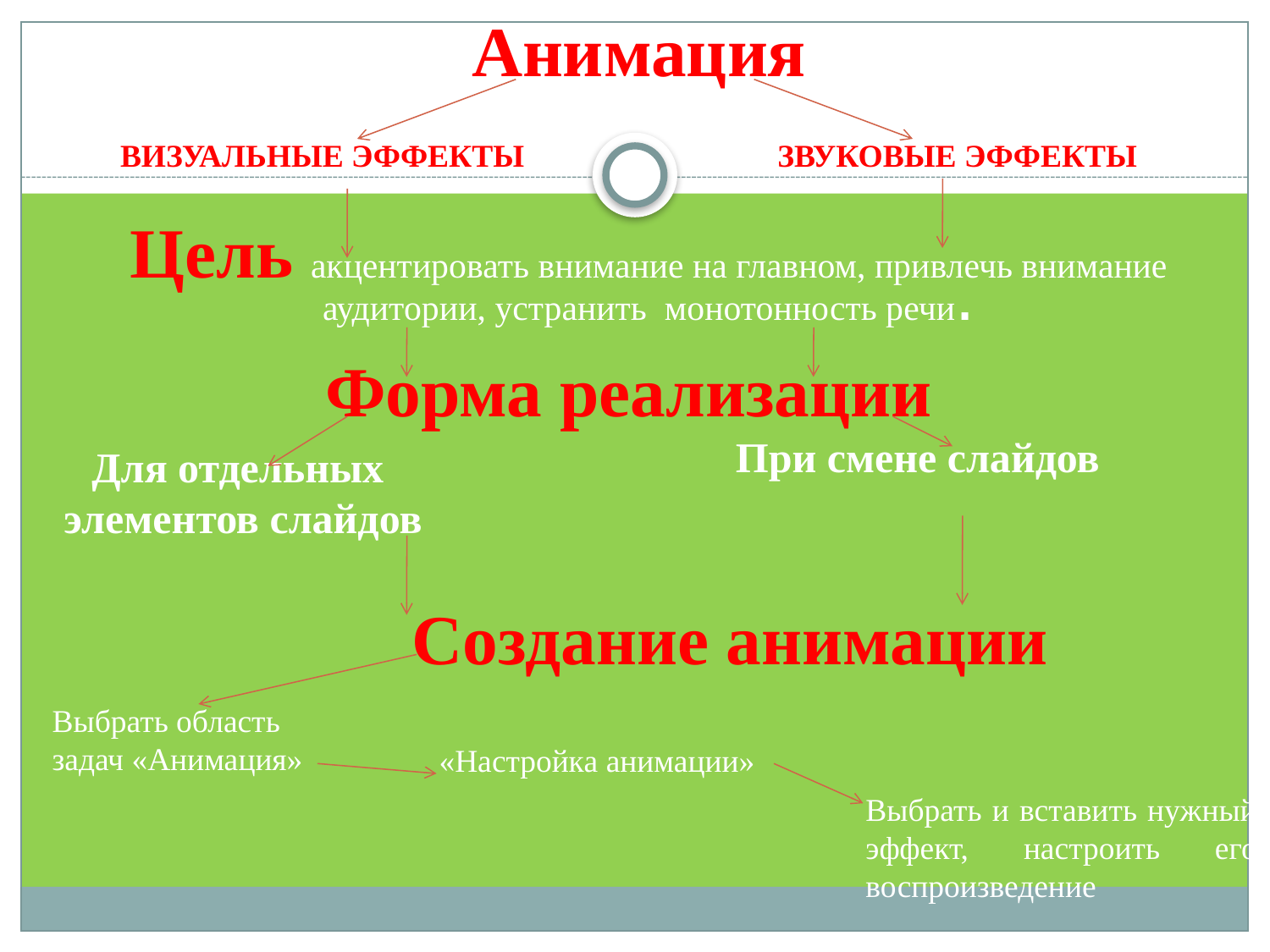

Анимация

ВИЗУАЛЬНЫЕ ЭФФЕКТЫ
ЗВУКОВЫЕ ЭФФЕКТЫ

Цель акцентировать внимание на главном, привлечь внимание аудитории, устранить  монотонность речи.

Форма реализации

При смене слайдов
Для отдельных

элементов слайдов
Создание анимации

Выбрать область
задач «Анимация»
«Настройка анимации»
Выбрать и вставить нужный эффект, настроить его воспроизведение